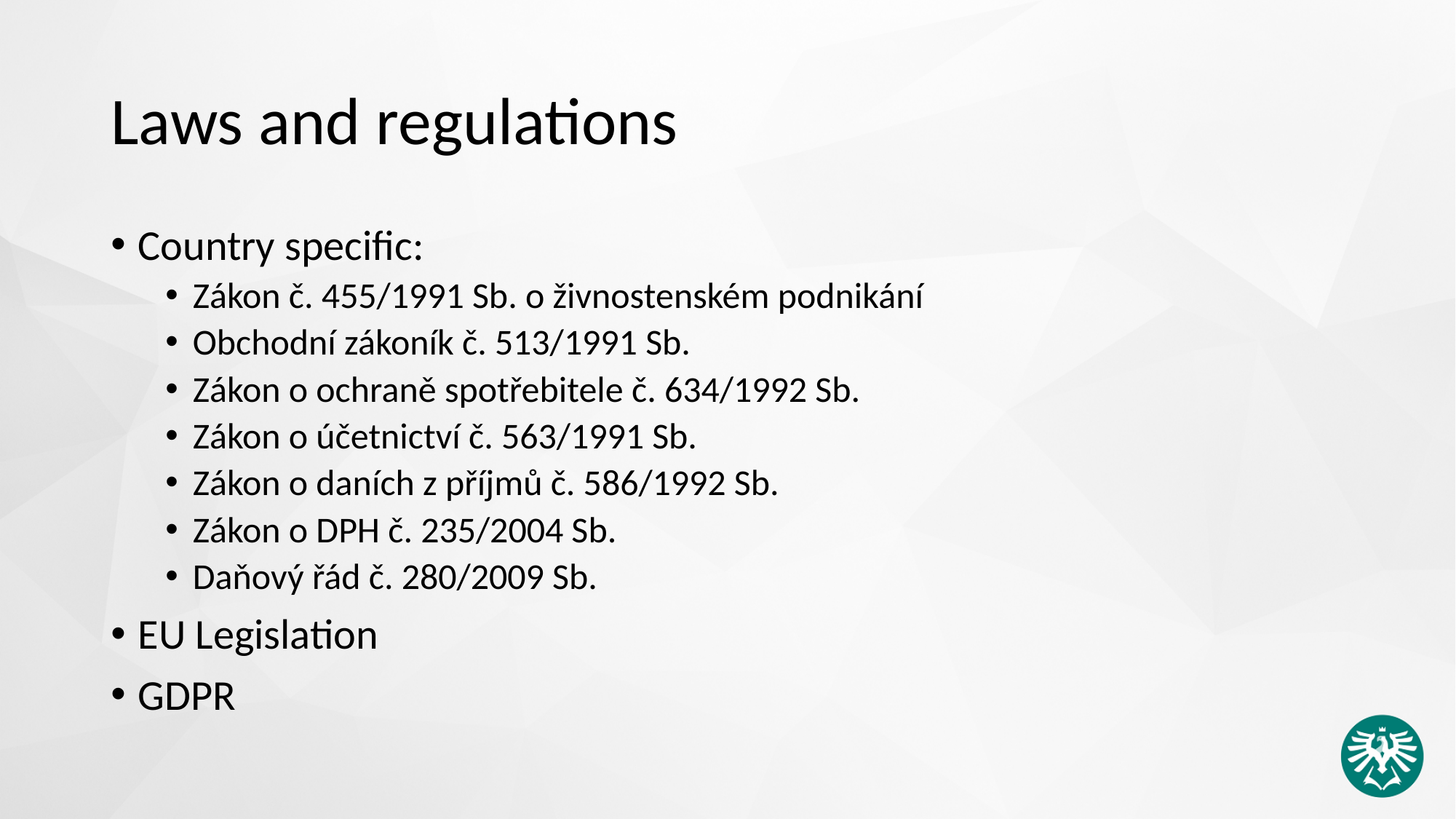

# Laws and regulations
Country specific:
Zákon č. 455/1991 Sb. o živnostenském podnikání
Obchodní zákoník č. 513/1991 Sb.
Zákon o ochraně spotřebitele č. 634/1992 Sb.
Zákon o účetnictví č. 563/1991 Sb.
Zákon o daních z příjmů č. 586/1992 Sb.
Zákon o DPH č. 235/2004 Sb.
Daňový řád č. 280/2009 Sb.
EU Legislation
GDPR